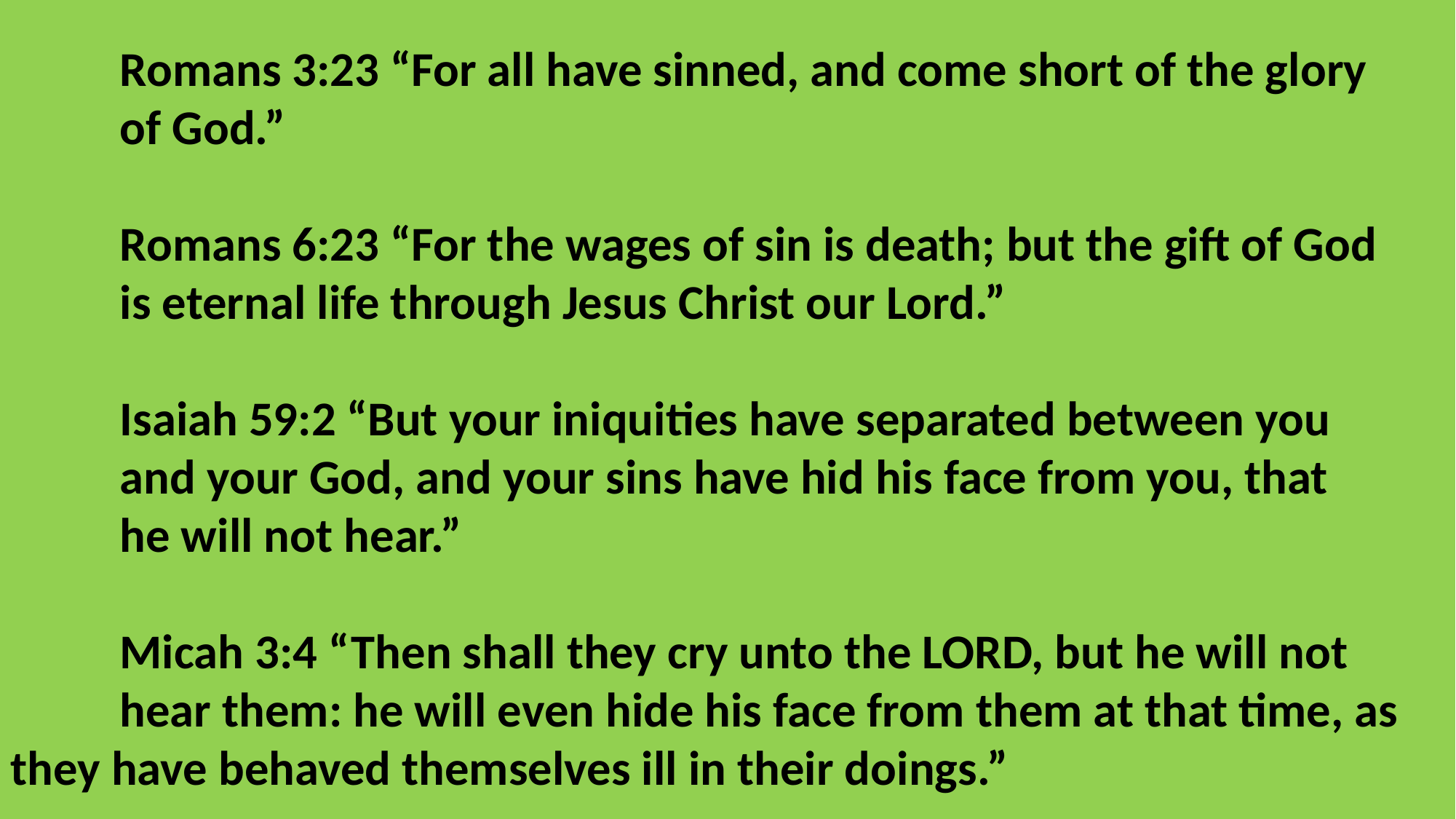

Romans 3:23 “For all have sinned, and come short of the glory
	of God.”

	Romans 6:23 “For the wages of sin is death; but the gift of God		is eternal life through Jesus Christ our Lord.”

	Isaiah 59:2 “But your iniquities have separated between you
	and your God, and your sins have hid his face from you, that
	he will not hear.”

	Micah 3:4 “Then shall they cry unto the LORD, but he will not
	hear them: he will even hide his face from them at that time, as 	they have behaved themselves ill in their doings.”